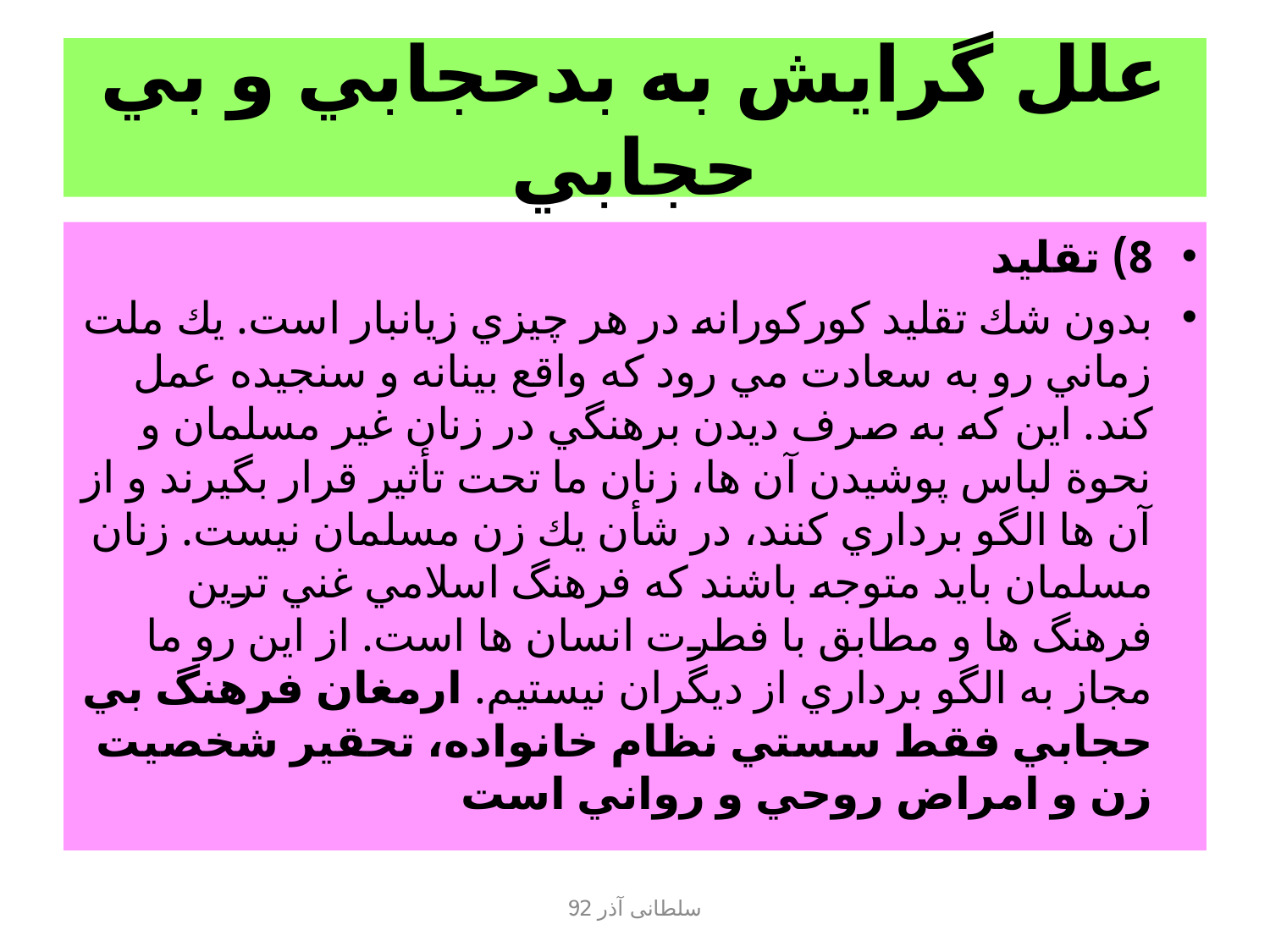

# علل گرايش به بدحجابي و بي حجابي
8) تقليد
بدون شك تقليد كوركورانه در هر چيزي زيانبار است. يك ملت زماني رو به سعادت مي رود كه واقع بينانه و سنجيده عمل كند. اين كه به صرف ديدن برهنگي در زنان غير مسلمان و نحوة لباس پوشيدن آن ها، زنان ما تحت تأثير قرار بگيرند و از آن ها الگو برداري كنند،‌ در شأن يك زن مسلمان نيست. زنان مسلمان بايد متوجه باشند كه فرهنگ اسلامي غني ترين فرهنگ ها و مطابق با فطرت انسان ها است. از اين رو ما مجاز به الگو برداري از ديگران نيستيم. ارمغان فرهنگ بي حجابي فقط سستي نظام خانواده، تحقير شخصيت زن و امراض روحي و رواني است

سلطانی آذر 92